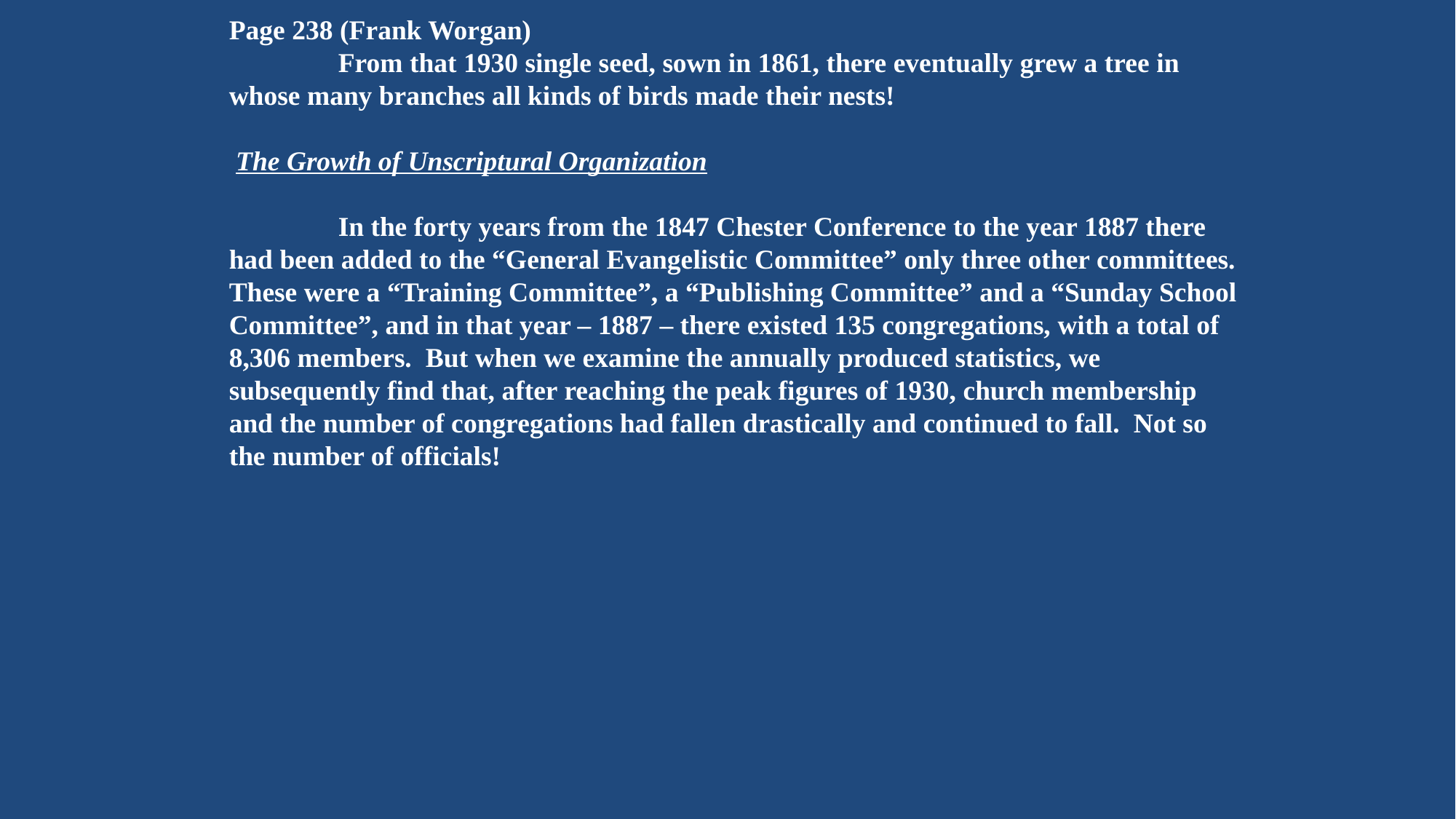

Page 238 (Frank Worgan)
 	From that 1930 single seed, sown in 1861, there eventually grew a tree in whose many branches all kinds of birds made their nests!

 The Growth of Unscriptural Organization

 	In the forty years from the 1847 Chester Conference to the year 1887 there had been added to the “General Evangelistic Committee” only three other committees. These were a “Training Committee”, a “Publishing Committee” and a “Sunday School Committee”, and in that year – 1887 – there existed 135 congregations, with a total of 8,306 members.  But when we examine the annually produced statistics, we subsequently find that, after reaching the peak figures of 1930, church membership and the number of congregations had fallen drastically and continued to fall.  Not so the number of officials!